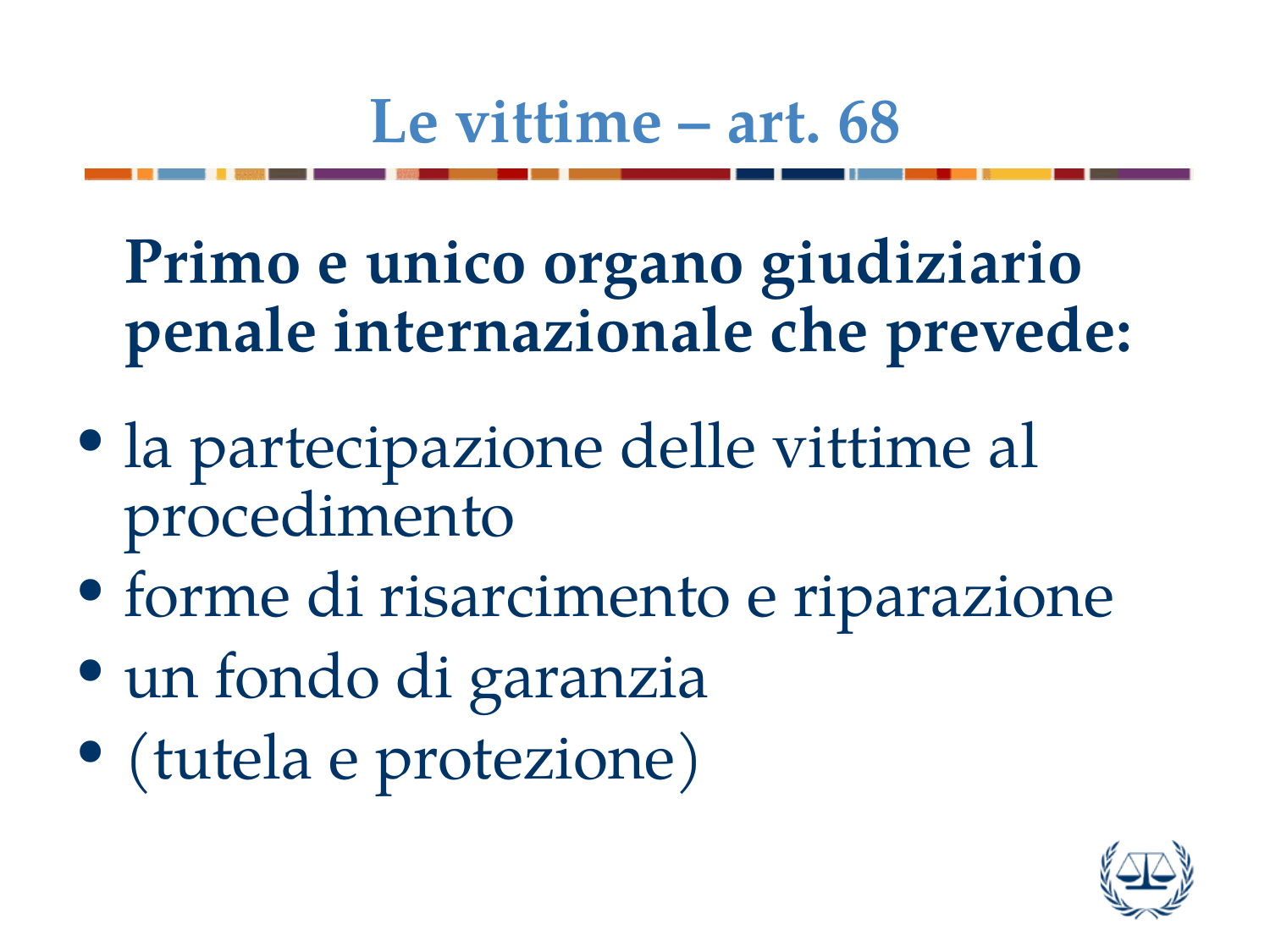

# Le vittime – art. 68
	Primo e unico organo giudiziario penale internazionale che prevede:

la partecipazione delle vittime al procedimento
forme di risarcimento e riparazione
un fondo di garanzia
(tutela e protezione)